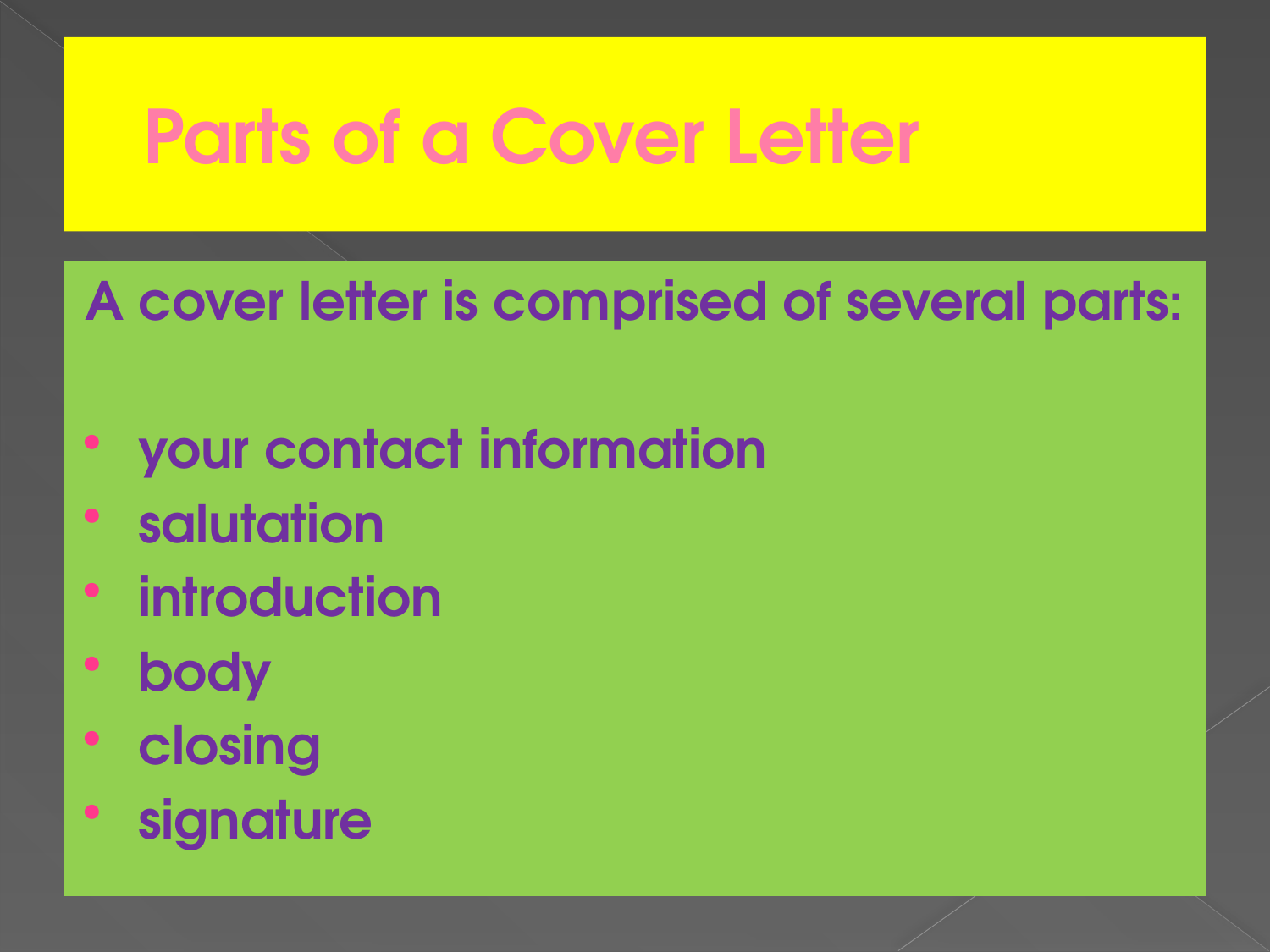

# Parts of a Cover Letter
A cover letter is comprised of several parts:

your contact information
salutation
introduction
body
closing
signature